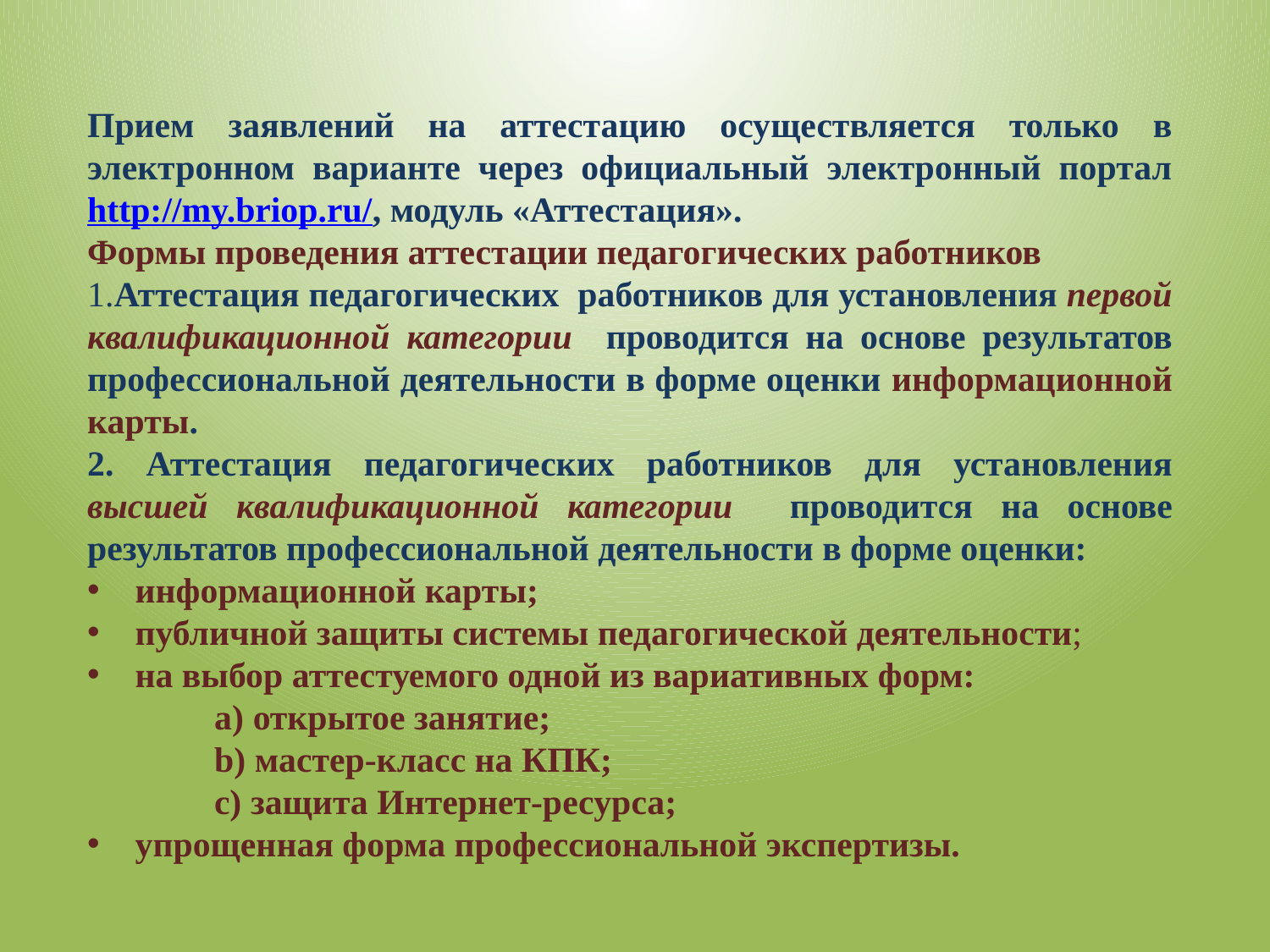

Прием заявлений на аттестацию осуществляется только в электронном варианте через официальный электронный портал http://my.briop.ru/, модуль «Аттестация».
Формы проведения аттестации педагогических работников
1.Аттестация педагогических  работников для установления первой квалификационной категории  проводится на основе результатов профессиональной деятельности в форме оценки информационной карты.
2. Аттестация педагогических работников для установления высшей квалификационной категории  проводится на основе результатов профессиональной деятельности в форме оценки:
информационной карты;
публичной защиты системы педагогической деятельности;
на выбор аттестуемого одной из вариативных форм:
	a) открытое занятие;
	b) мастер-класс на КПК;
	с) защита Интернет-ресурса;
упрощенная форма профессиональной экспертизы.